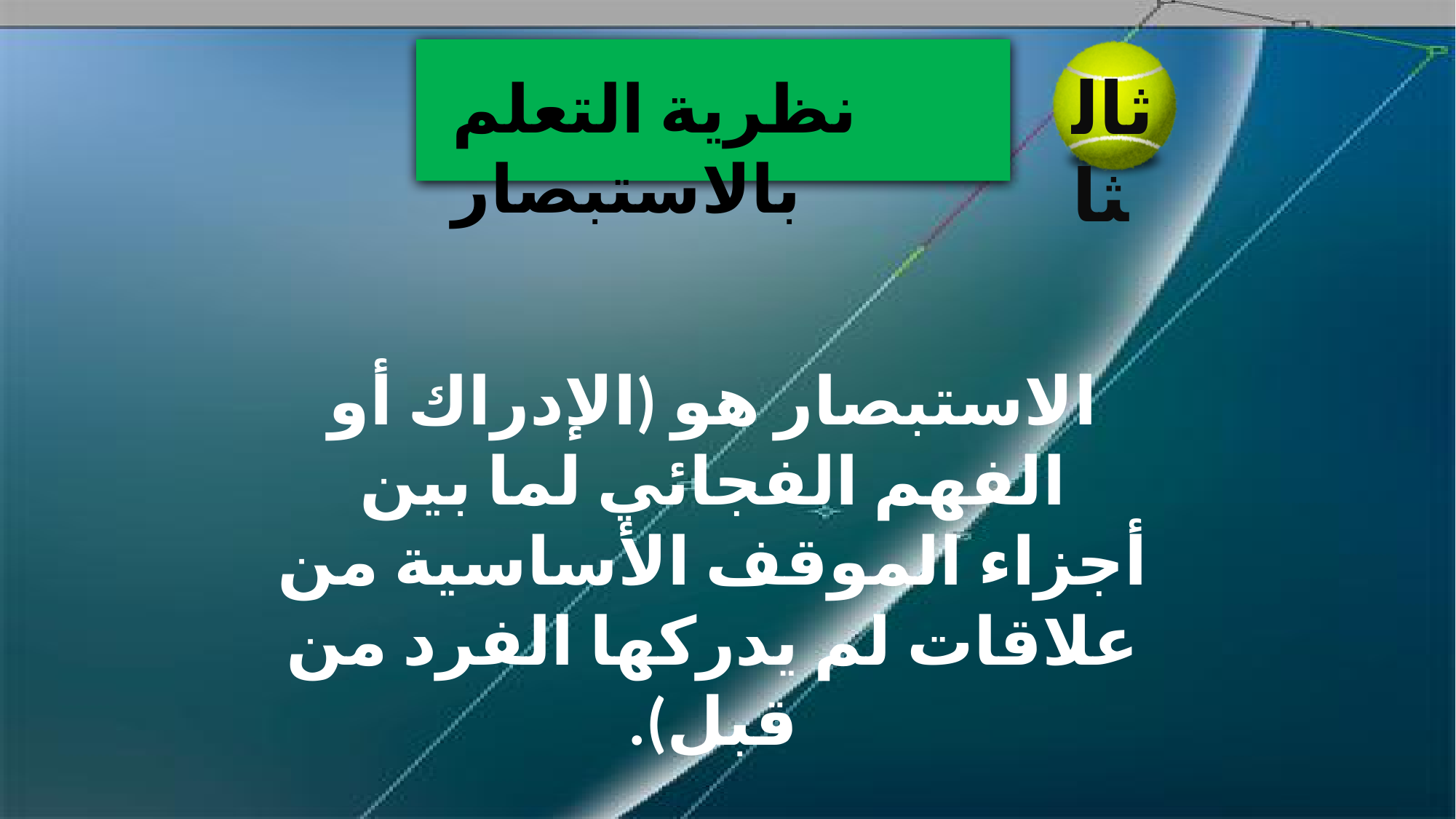

ثالثا
نظرية التعلم بالاستبصار

الاستبصار هو (الإدراك أو الفهم الفجائي لما بين أجزاء الموقف الأساسية من علاقات لم يدركها الفرد من قبل).